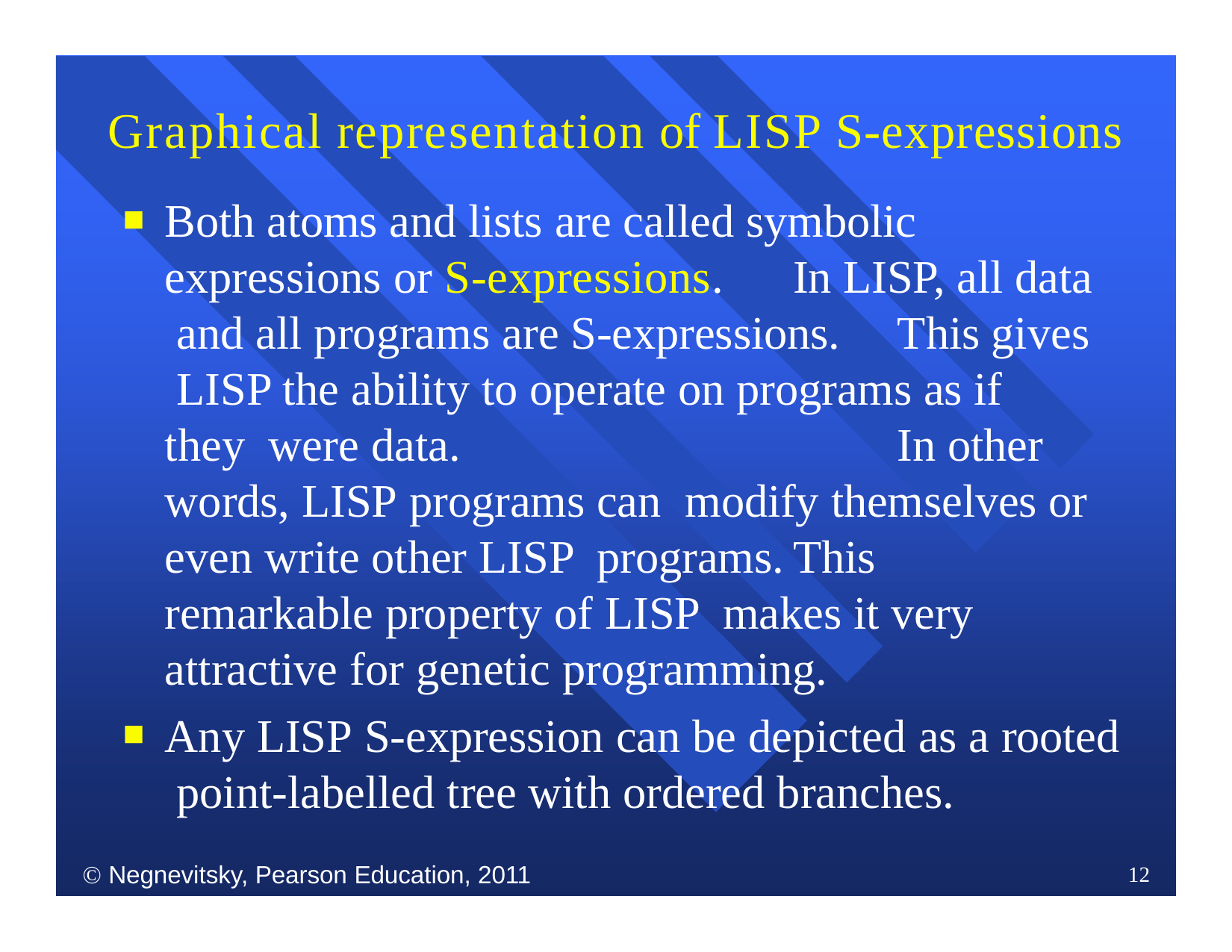

# Graphical representation of LISP S-expressions
Both atoms and lists are called symbolic  expressions or S-expressions.	In LISP, all data  and all programs are S-expressions.	This gives  LISP the ability to operate on programs as if they  were data.		In other words, LISP programs can  modify themselves or even write other LISP  programs.	This remarkable property of LISP  makes it very attractive for genetic programming.
Any LISP S-expression can be depicted as a rooted  point-labelled tree with ordered branches.
© Negnevitsky, Pearson Education, 2011
12